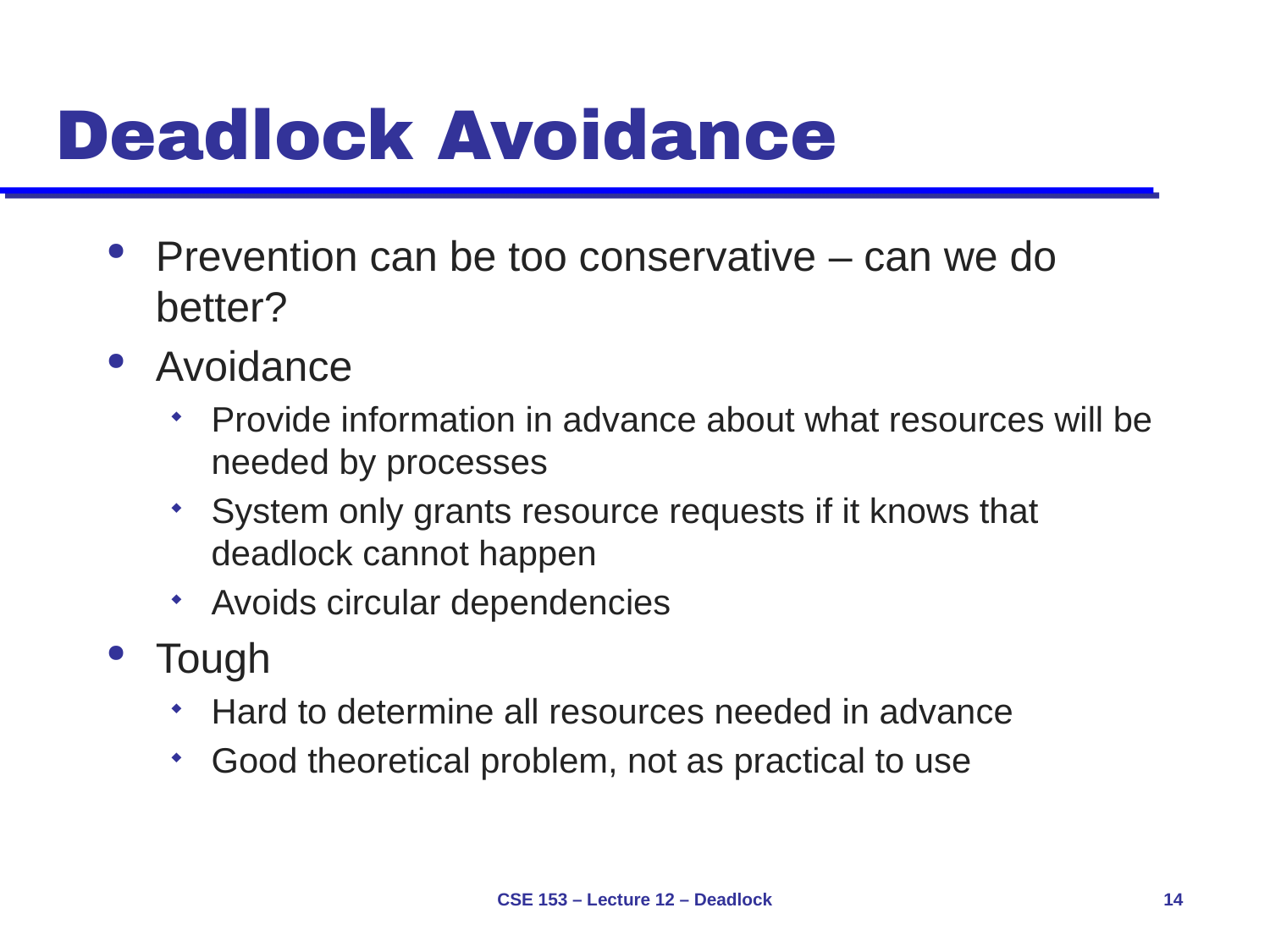

# Deadlock Avoidance
Prevention can be too conservative – can we do better?
Avoidance
Provide information in advance about what resources will be needed by processes
System only grants resource requests if it knows that deadlock cannot happen
Avoids circular dependencies
Tough
Hard to determine all resources needed in advance
Good theoretical problem, not as practical to use
CSE 153 – Lecture 12 – Deadlock
14